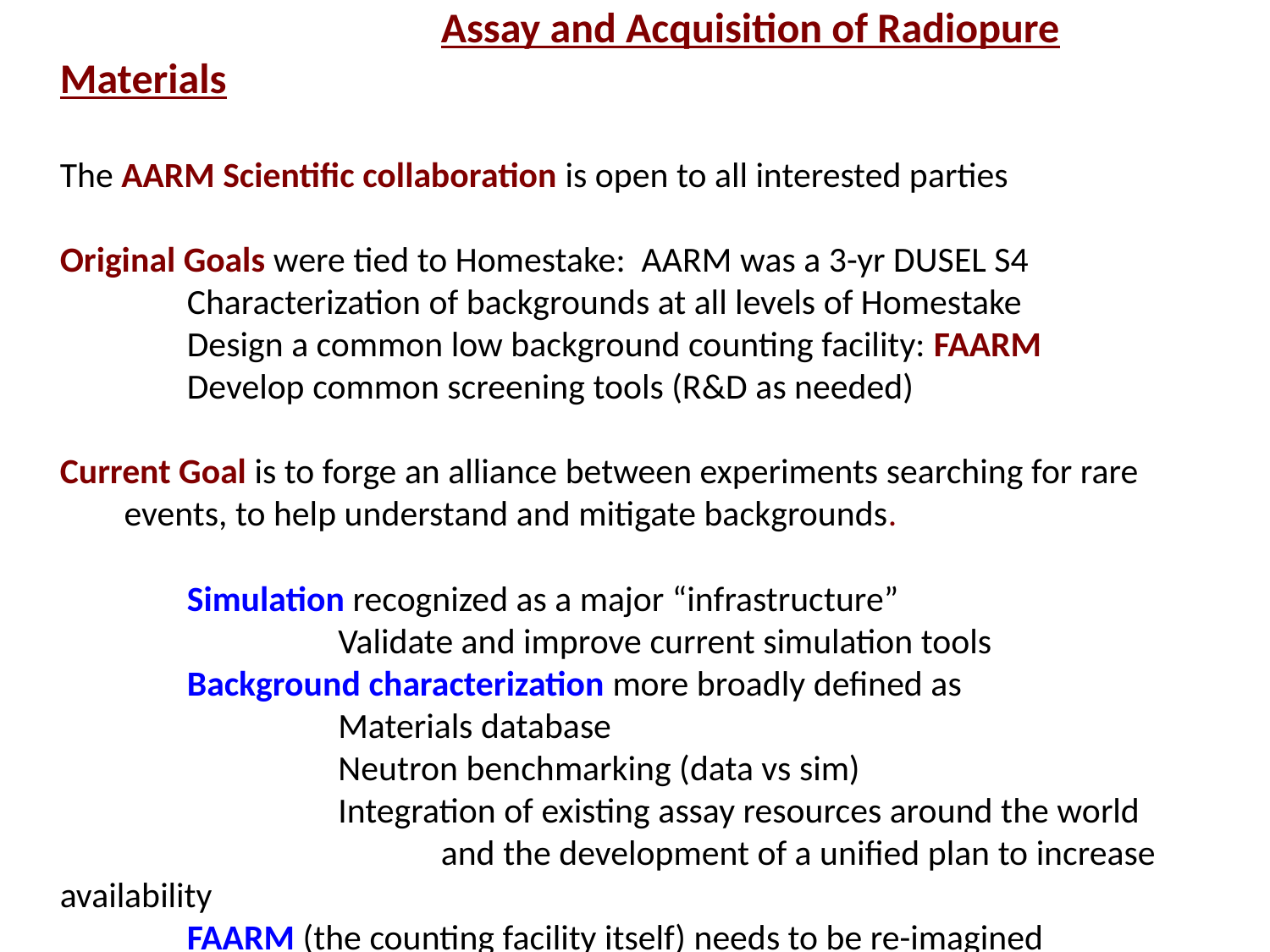

Assay and Acquisition of Radiopure Materials

The AARM Scientific collaboration is open to all interested parties

Original Goals were tied to Homestake:  AARM was a 3-yr DUSEL S4
	Characterization of backgrounds at all levels of Homestake
	Design a common low background counting facility: FAARM
	Develop common screening tools (R&D as needed)

Current Goal is to forge an alliance between experiments searching for rare
        events, to help understand and mitigate backgrounds.

	Simulation recognized as a major “infrastructure”
		   Validate and improve current simulation tools
	Background characterization more broadly defined as
		   Materials database
		   Neutron benchmarking (data vs sim)
		   Integration of existing assay resources around the world
			and the development of a unified plan to increase availability
	FAARM (the counting facility itself) needs to be re-imagined
		   to other sites, different Homestake location, increased functionality